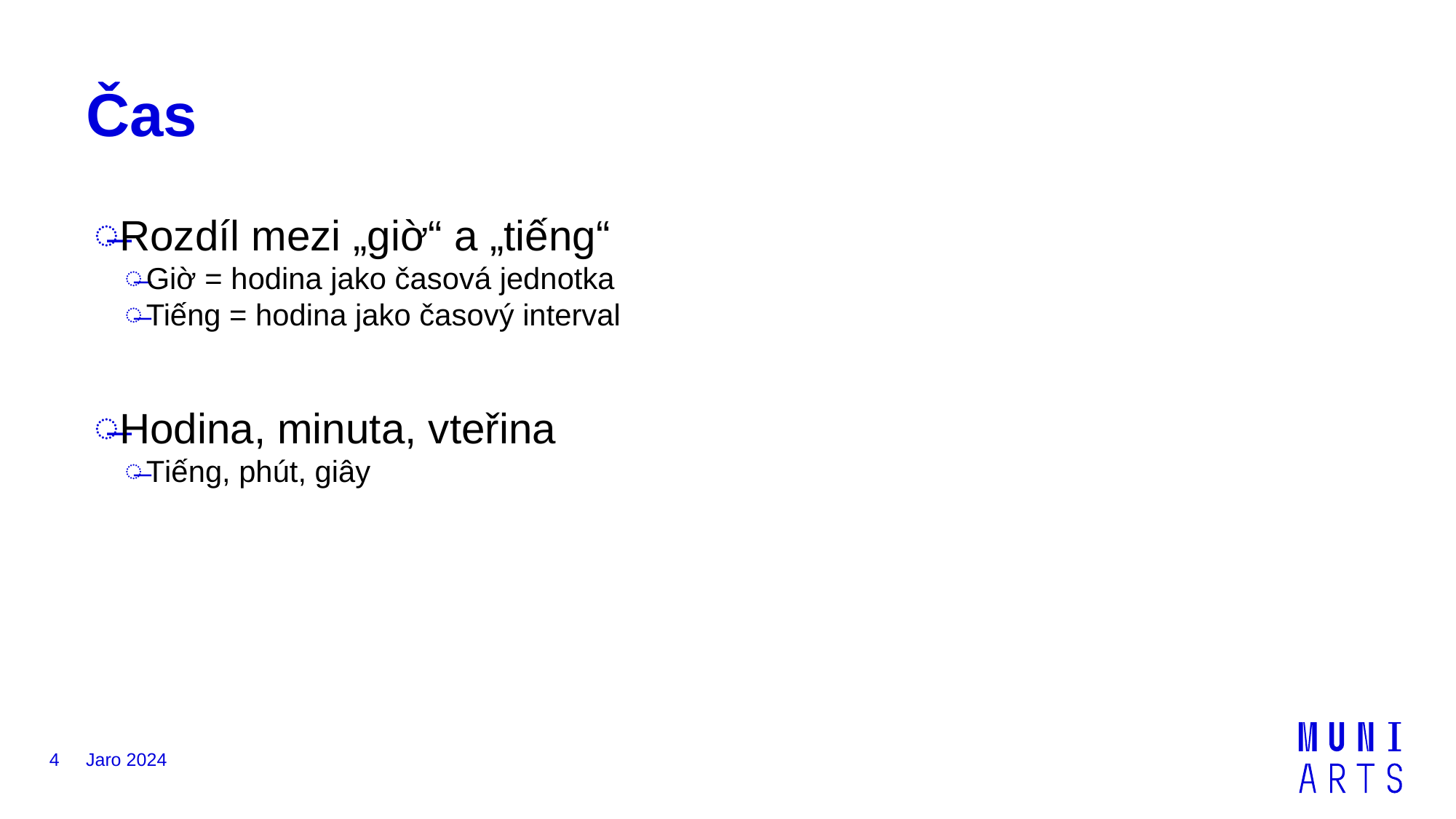

# Čas
Rozdíl mezi „giờ“ a „tiếng“
Giờ = hodina jako časová jednotka
Tiếng = hodina jako časový interval

Hodina, minuta, vteřina
Tiếng, phút, giây

4
Jaro 2024